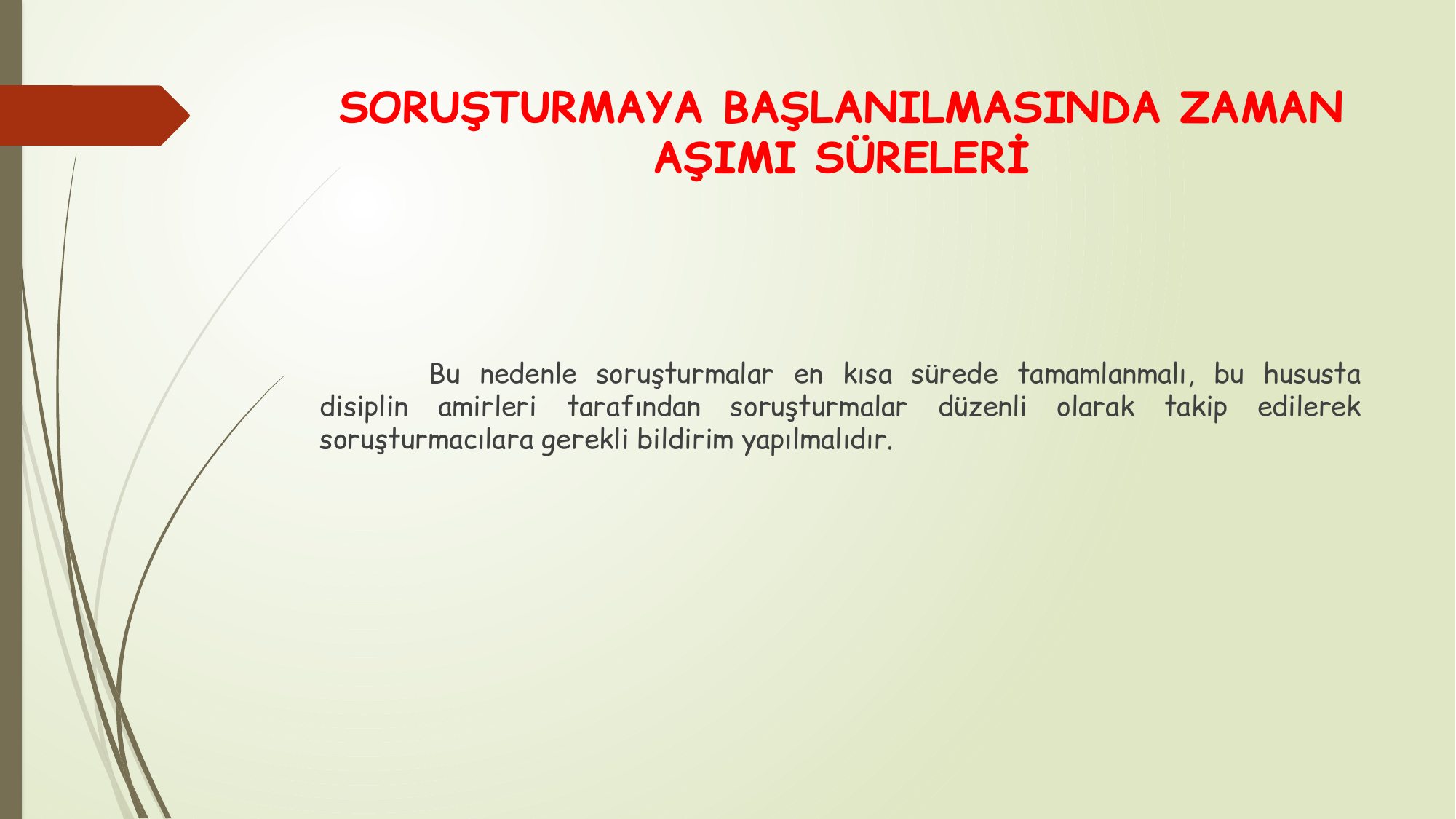

# SORUŞTURMAYA BAŞLANILMASINDA ZAMAN AŞIMI SÜRELERİ

	Bu nedenle soruşturmalar en kısa sürede tamamlanmalı, bu hususta disiplin amirleri tarafından soruşturmalar düzenli olarak takip edilerek soruşturmacılara gerekli bildirim yapılmalıdır.